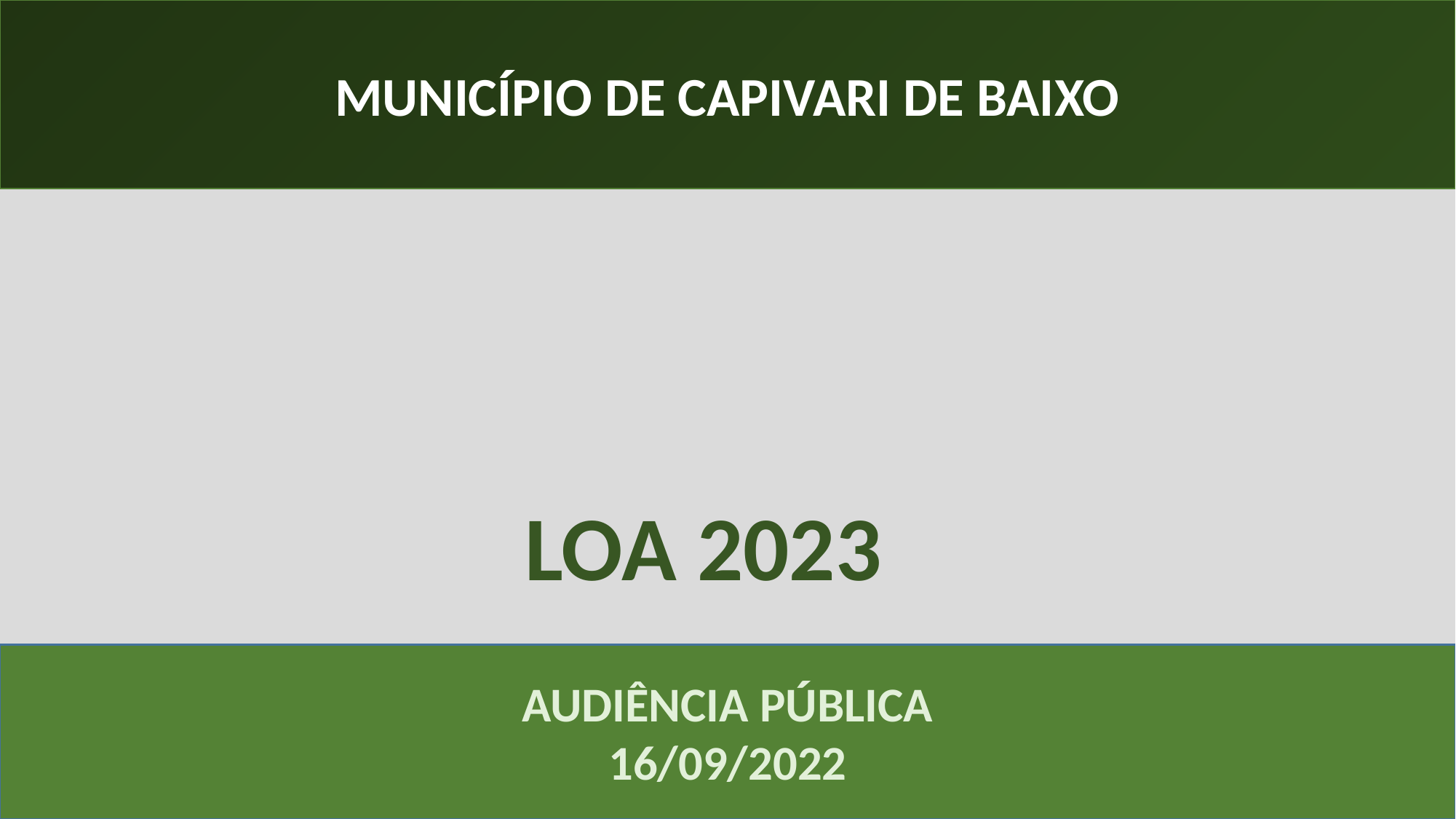

MUNICÍPIO DE CAPIVARI DE BAIXO
LOA 2023
AUDIÊNCIA PÚBLICA
16/09/2022